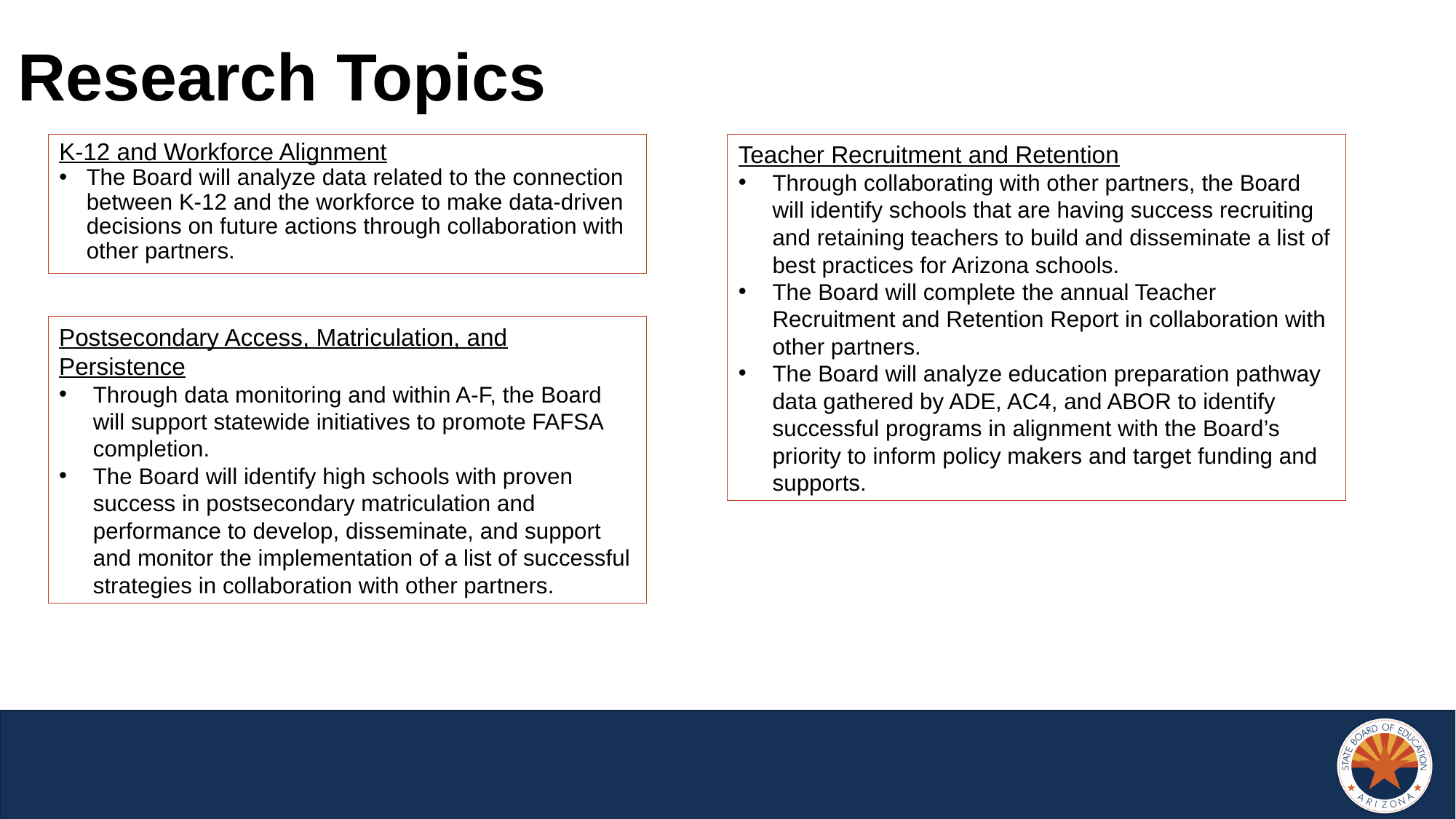

# Research Topics
K-12 and Workforce Alignment
The Board will analyze data related to the connection between K-12 and the workforce to make data-driven decisions on future actions through collaboration with other partners.
Teacher Recruitment and Retention
Through collaborating with other partners, the Board will identify schools that are having success recruiting and retaining teachers to build and disseminate a list of best practices for Arizona schools.
The Board will complete the annual Teacher Recruitment and Retention Report in collaboration with other partners.
The Board will analyze education preparation pathway data gathered by ADE, AC4, and ABOR to identify successful programs in alignment with the Board’s priority to inform policy makers and target funding and supports.
Postsecondary Access, Matriculation, and Persistence
Through data monitoring and within A-F, the Board will support statewide initiatives to promote FAFSA completion.
The Board will identify high schools with proven success in postsecondary matriculation and performance to develop, disseminate, and support and monitor the implementation of a list of successful strategies in collaboration with other partners.